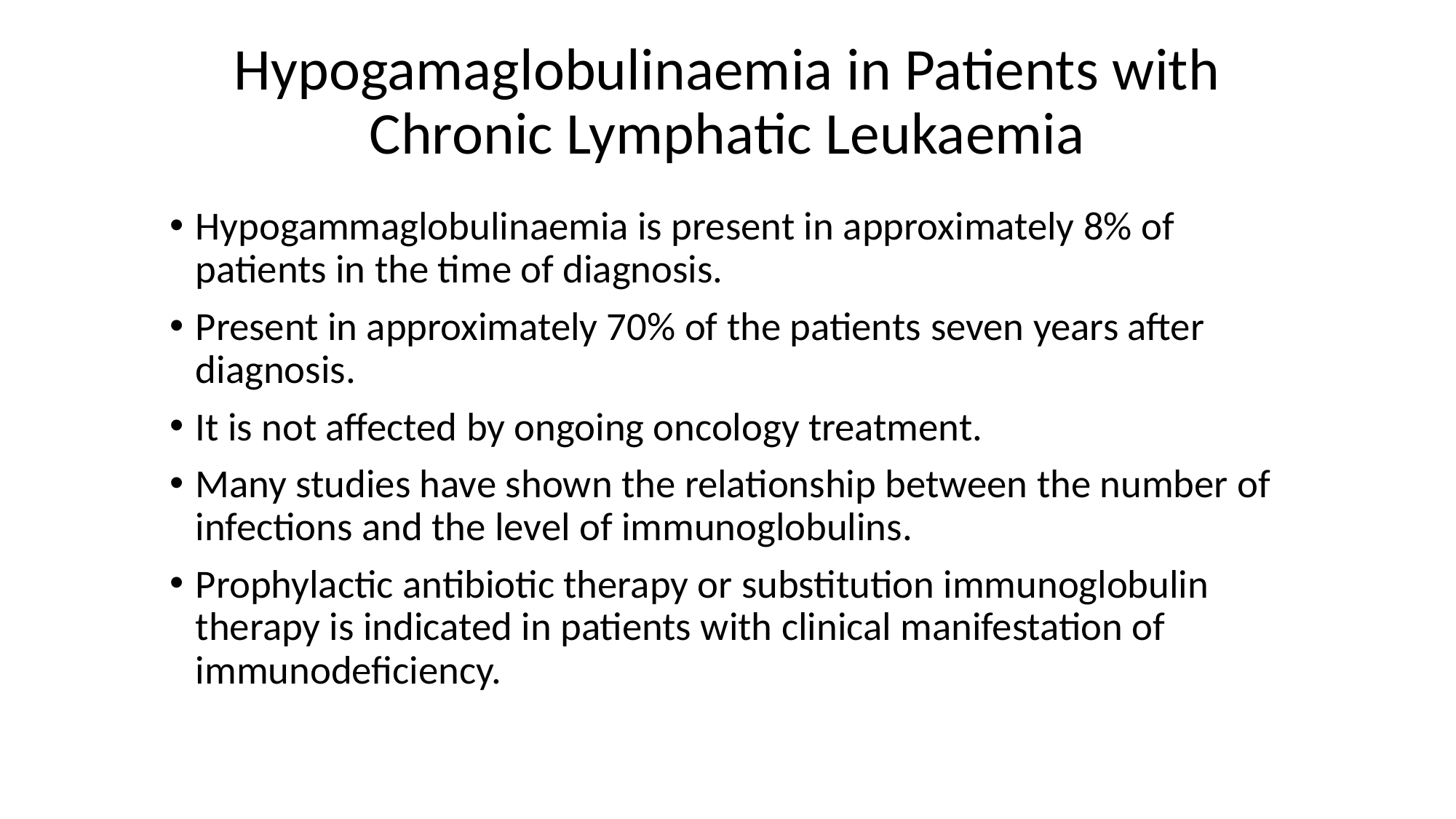

# Hypogamaglobulinaemia in Patients with Chronic Lymphatic Leukaemia
Hypogammaglobulinaemia is present in approximately 8% of patients in the time of diagnosis.
Present in approximately 70% of the patients seven years after diagnosis.
It is not affected by ongoing oncology treatment.
Many studies have shown the relationship between the number of infections and the level of immunoglobulins.
Prophylactic antibiotic therapy or substitution immunoglobulin therapy is indicated in patients with clinical manifestation of immunodeficiency.